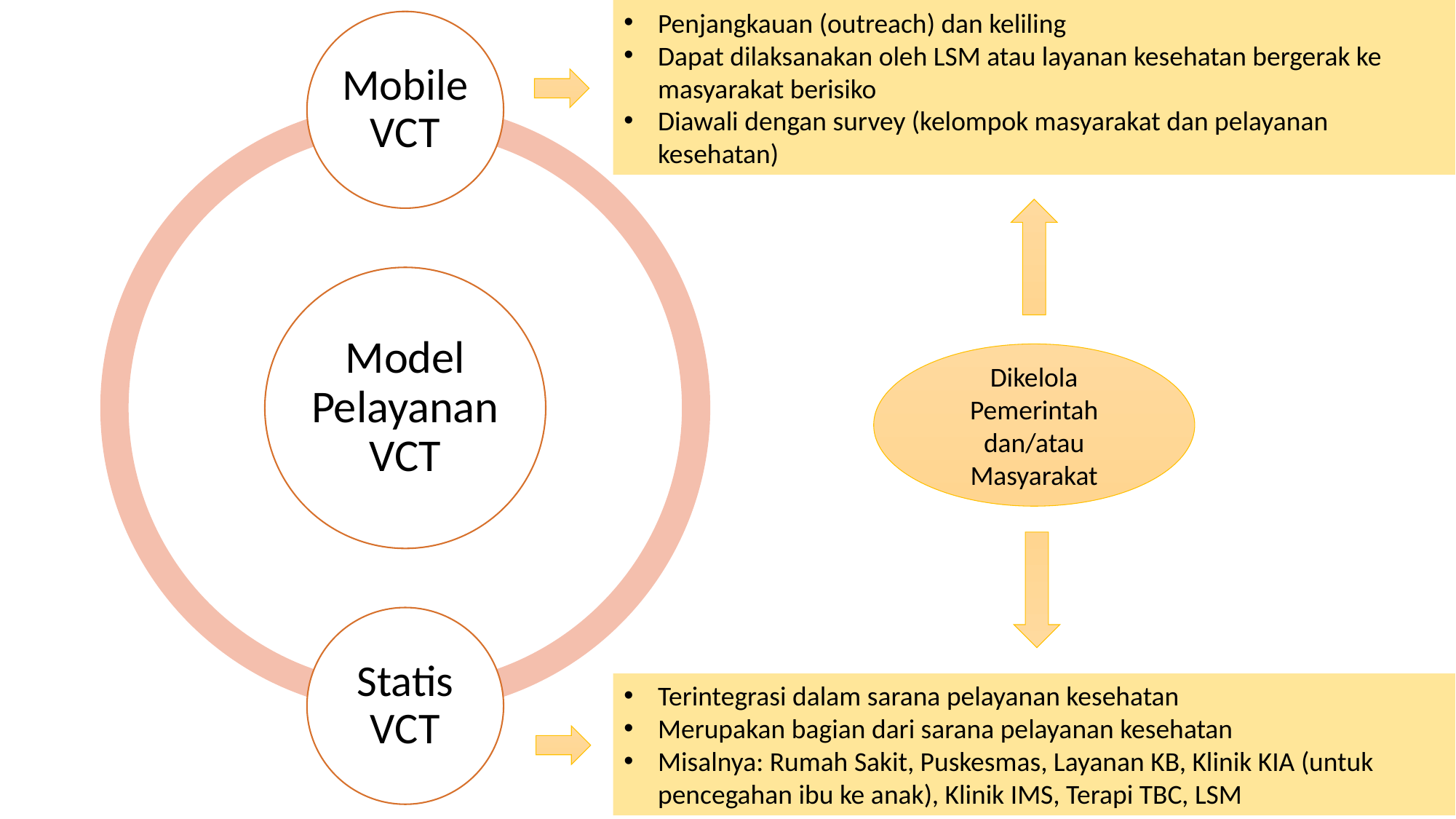

Penjangkauan (outreach) dan keliling
Dapat dilaksanakan oleh LSM atau layanan kesehatan bergerak ke masyarakat berisiko
Diawali dengan survey (kelompok masyarakat dan pelayanan kesehatan)
Model Pelayanan VCT
Mobile VCT
Statis VCT

Dikelola Pemerintah dan/atau Masyarakat

Terintegrasi dalam sarana pelayanan kesehatan
Merupakan bagian dari sarana pelayanan kesehatan
Misalnya: Rumah Sakit, Puskesmas, Layanan KB, Klinik KIA (untuk pencegahan ibu ke anak), Klinik IMS, Terapi TBC, LSM